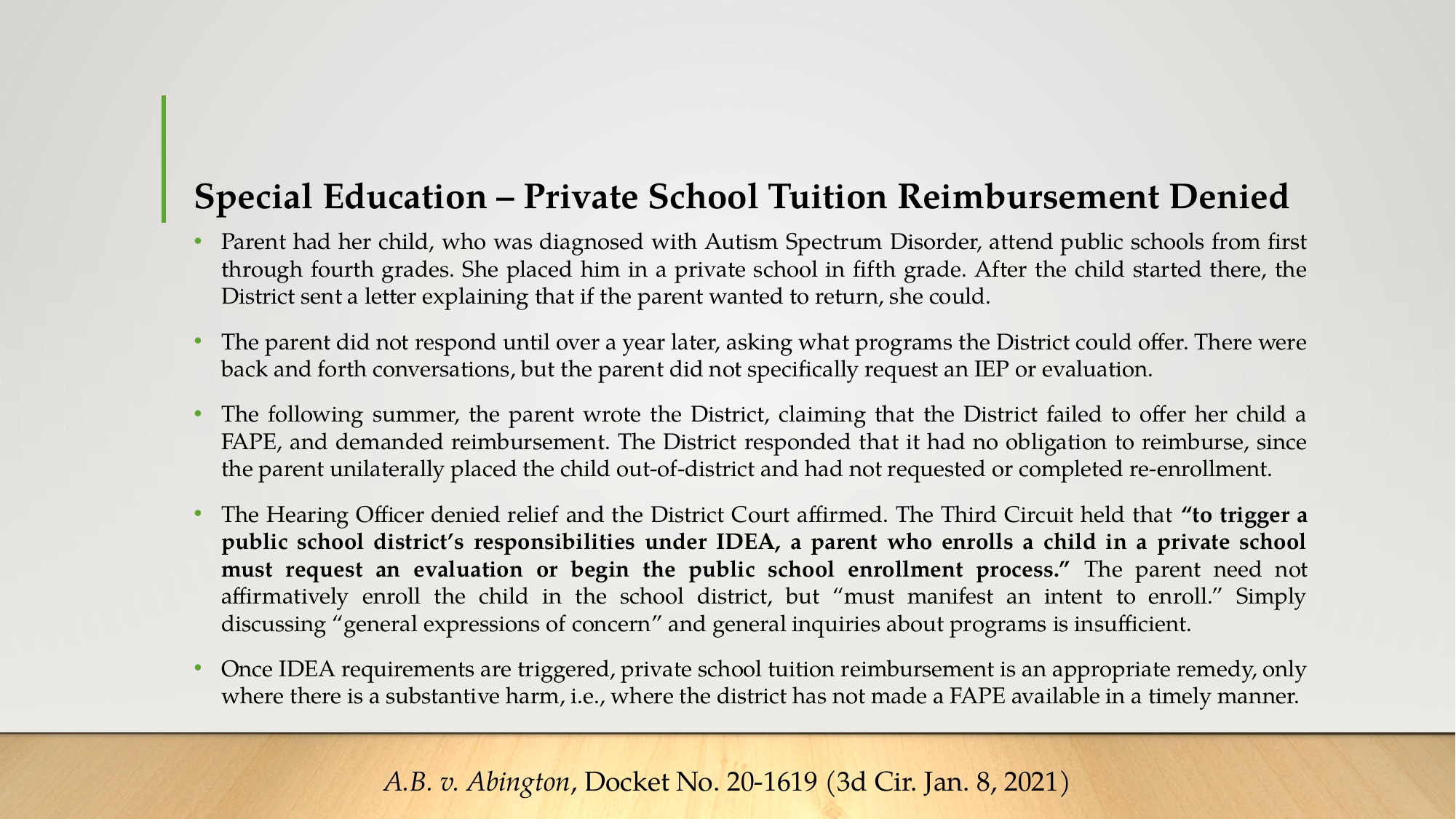

# Special Education – Private School Tuition Reimbursement Denied
Parent had her child, who was diagnosed with Autism Spectrum Disorder, attend public schools from first through fourth grades. She placed him in a private school in fifth grade. After the child started there, the District sent a letter explaining that if the parent wanted to return, she could.
The parent did not respond until over a year later, asking what programs the District could offer. There were back and forth conversations, but the parent did not specifically request an IEP or evaluation.
The following summer, the parent wrote the District, claiming that the District failed to offer her child a FAPE, and demanded reimbursement. The District responded that it had no obligation to reimburse, since the parent unilaterally placed the child out-of-district and had not requested or completed re-enrollment.
The Hearing Officer denied relief and the District Court affirmed. The Third Circuit held that “to trigger a public school district’s responsibilities under IDEA, a parent who enrolls a child in a private school must request an evaluation or begin the public school enrollment process.” The parent need not affirmatively enroll the child in the school district, but “must manifest an intent to enroll.” Simply discussing “general expressions of concern” and general inquiries about programs is insufficient.
Once IDEA requirements are triggered, private school tuition reimbursement is an appropriate remedy, only where there is a substantive harm, i.e., where the district has not made a FAPE available in a timely manner.

A.B. v. Abington, Docket No. 20-1619 (3d Cir. Jan. 8, 2021)